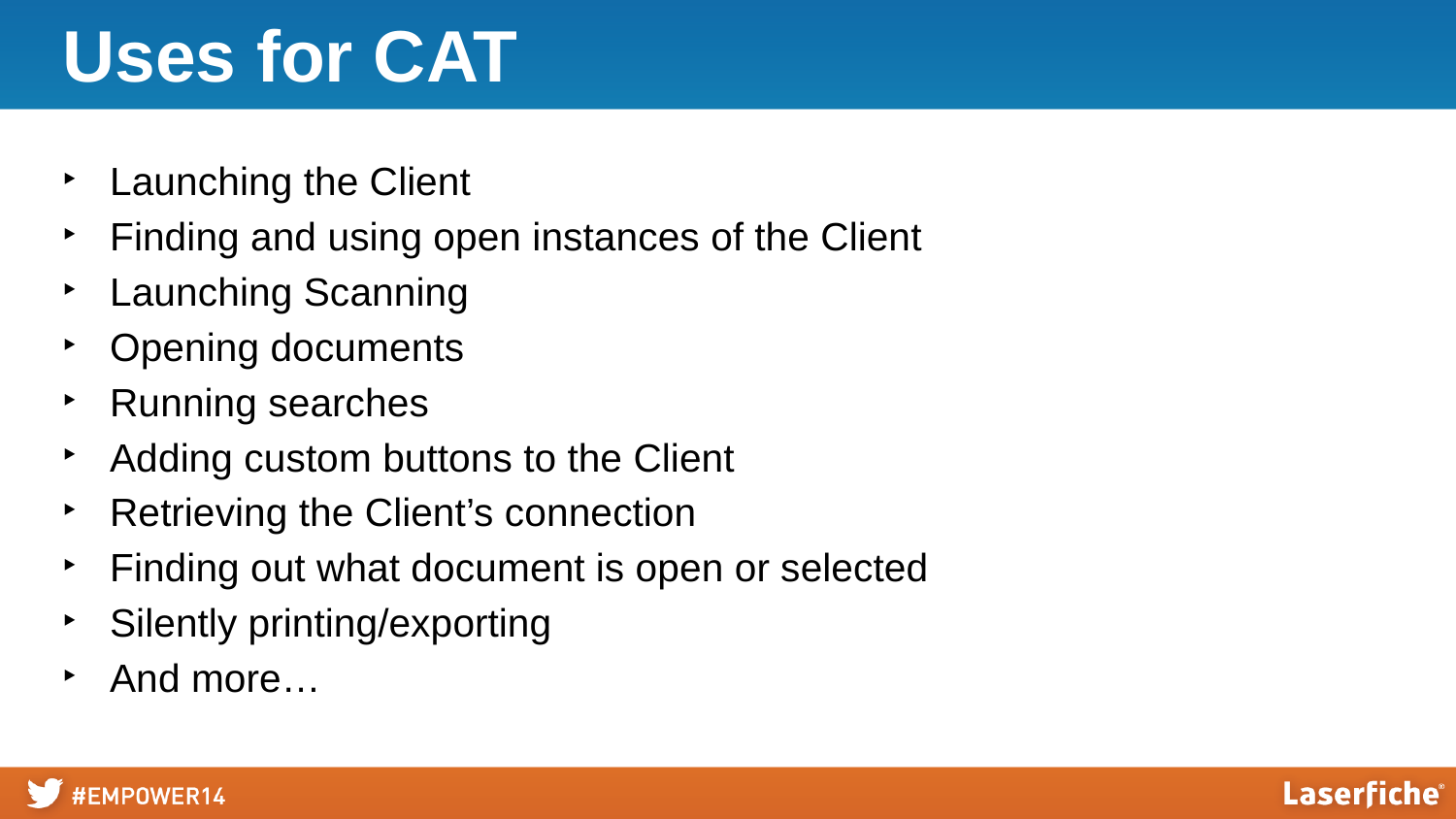

# Uses for CAT
Launching the Client
Finding and using open instances of the Client
Launching Scanning
Opening documents
Running searches
Adding custom buttons to the Client
Retrieving the Client’s connection
Finding out what document is open or selected
Silently printing/exporting
And more…